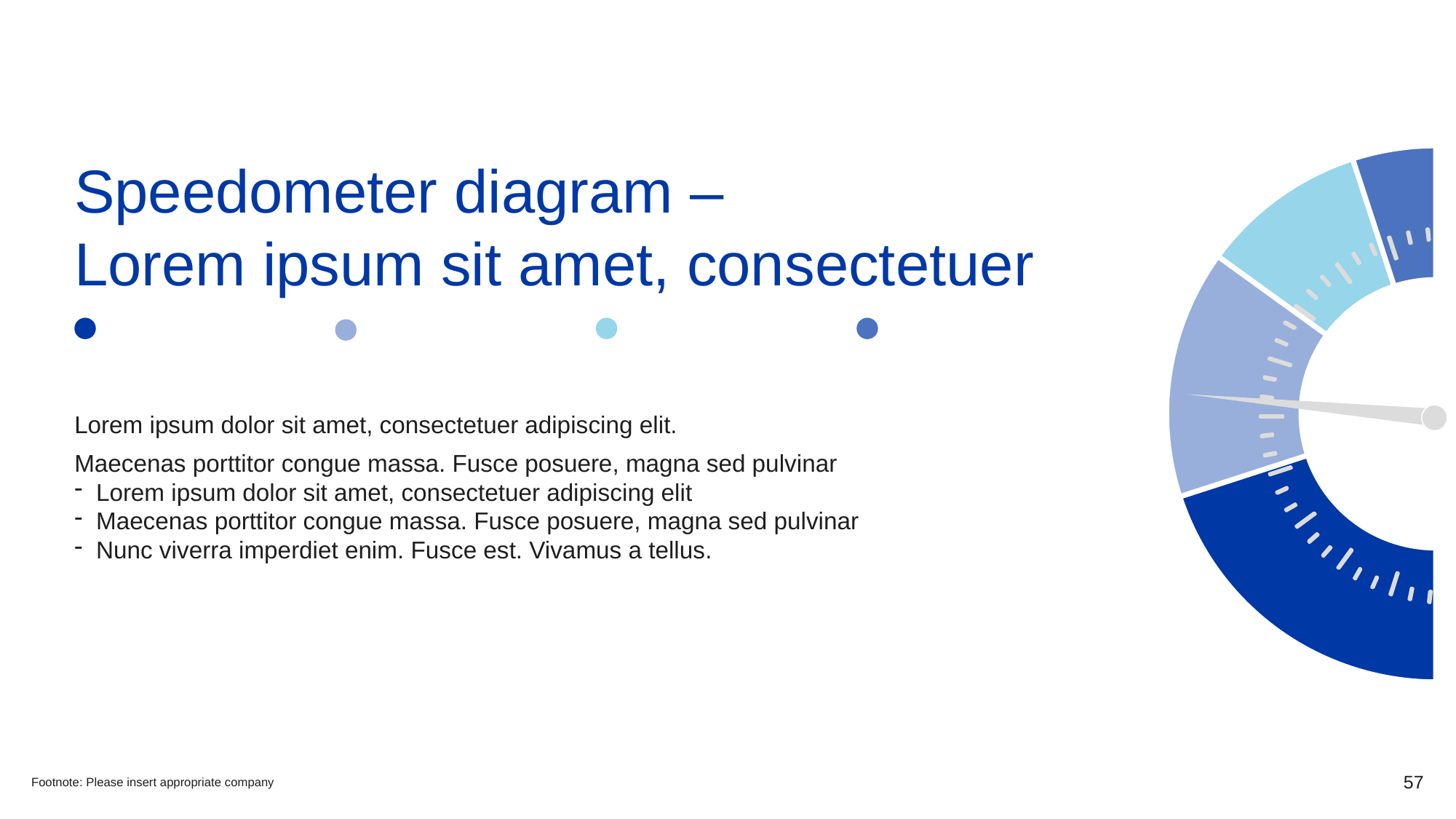

Speedometer diagram –
Lorem ipsum sit amet, consectetuer

### Chart

| Category | Verkauf |
|---|---|
| 1. Quartal | 0.2 |
| 2. Quartal | 0.15 |
| 3. Quartal | 0.1 |
| 4. Quartal | 0.05 |
| FIX | 0.5 |

Lorem ipsum dolor
sit amet, consectetuer
Massa Fusce posuere,
magna sed pulvinar
ultricies, purus lectus
malesuada libero
Adipiscing elit.
Maecenas porttitor congue

Lorem ipsum dolor sit amet, consectetuer adipiscing elit.
Maecenas porttitor congue massa. Fusce posuere, magna sed pulvinar
Lorem ipsum dolor sit amet, consectetuer adipiscing elit
Maecenas porttitor congue massa. Fusce posuere, magna sed pulvinar
Nunc viverra imperdiet enim. Fusce est. Vivamus a tellus.
Footnote: Please insert appropriate company
57